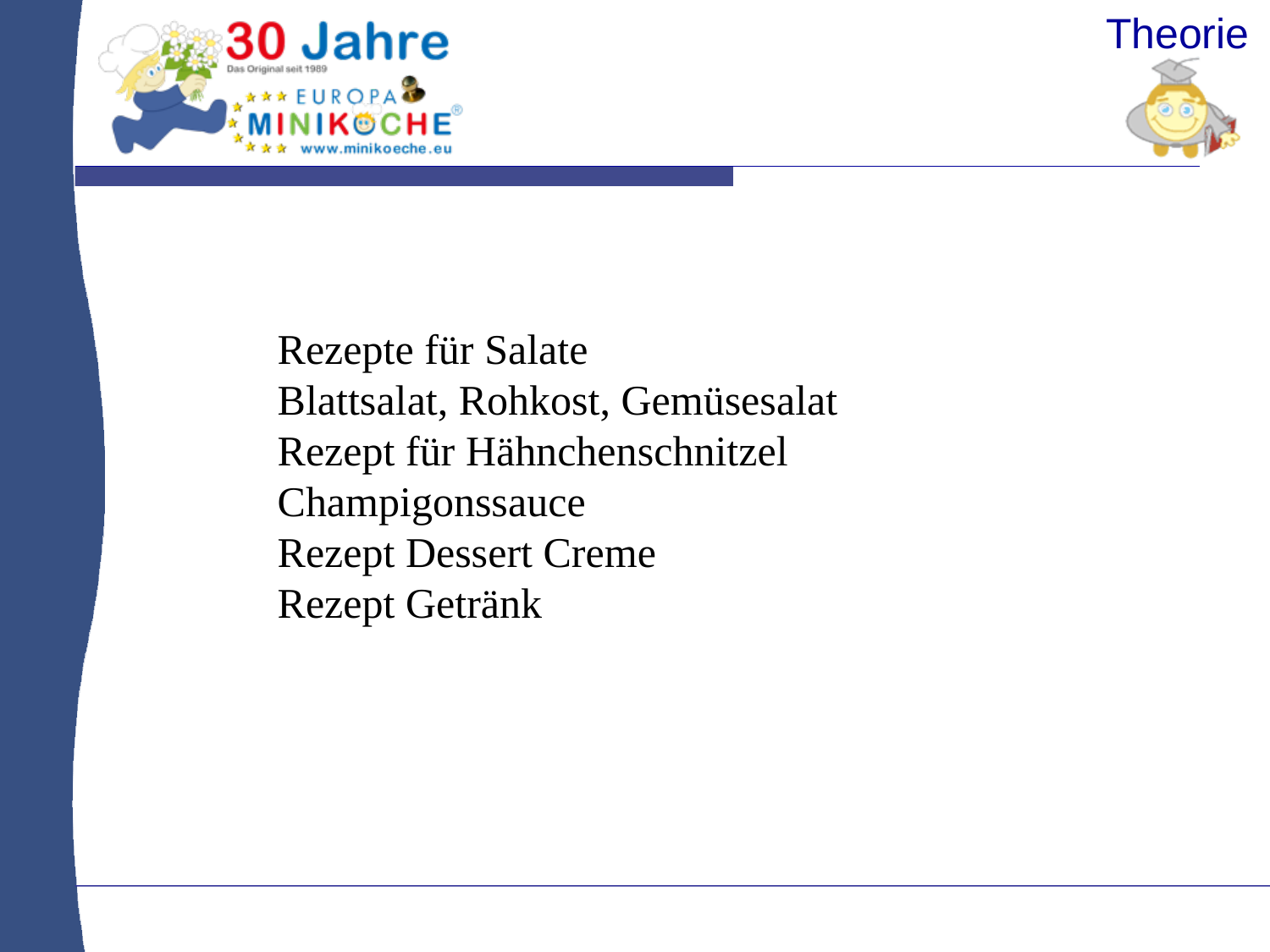

Rezepte für Salate
Blattsalat, Rohkost, Gemüsesalat
Rezept für Hähnchenschnitzel
Champigonssauce
Rezept Dessert Creme
Rezept Getränk